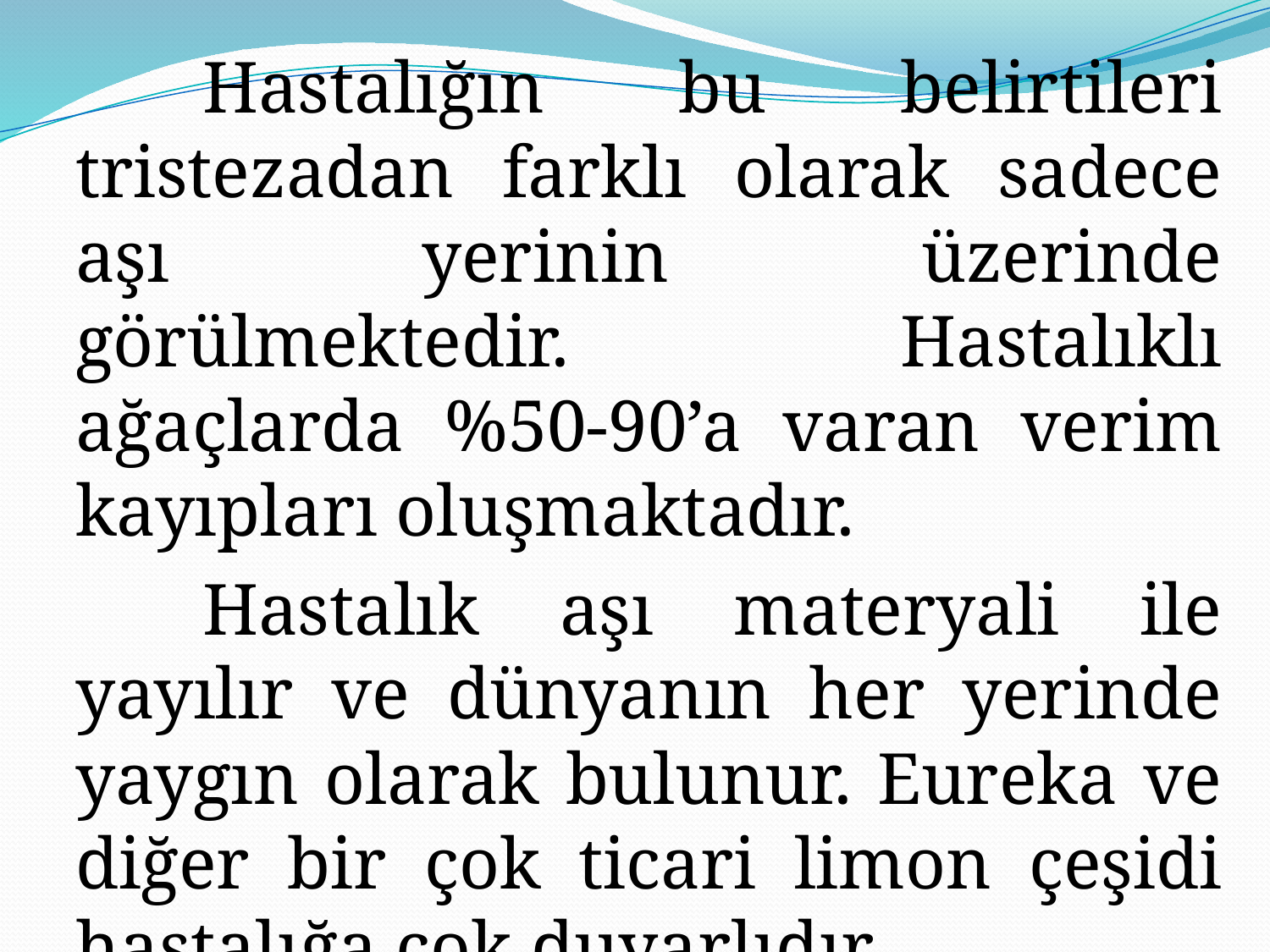

Hastalığın bu belirtileri tristezadan farklı olarak sadece aşı yerinin üzerinde görülmektedir. Hastalıklı ağaçlarda %50-90’a varan verim kayıpları oluşmaktadır.
		Hastalık aşı materyali ile yayılır ve dünyanın her yerinde yaygın olarak bulunur. Eureka ve diğer bir çok ticari limon çeşidi hastalığa çok duyarlıdır.